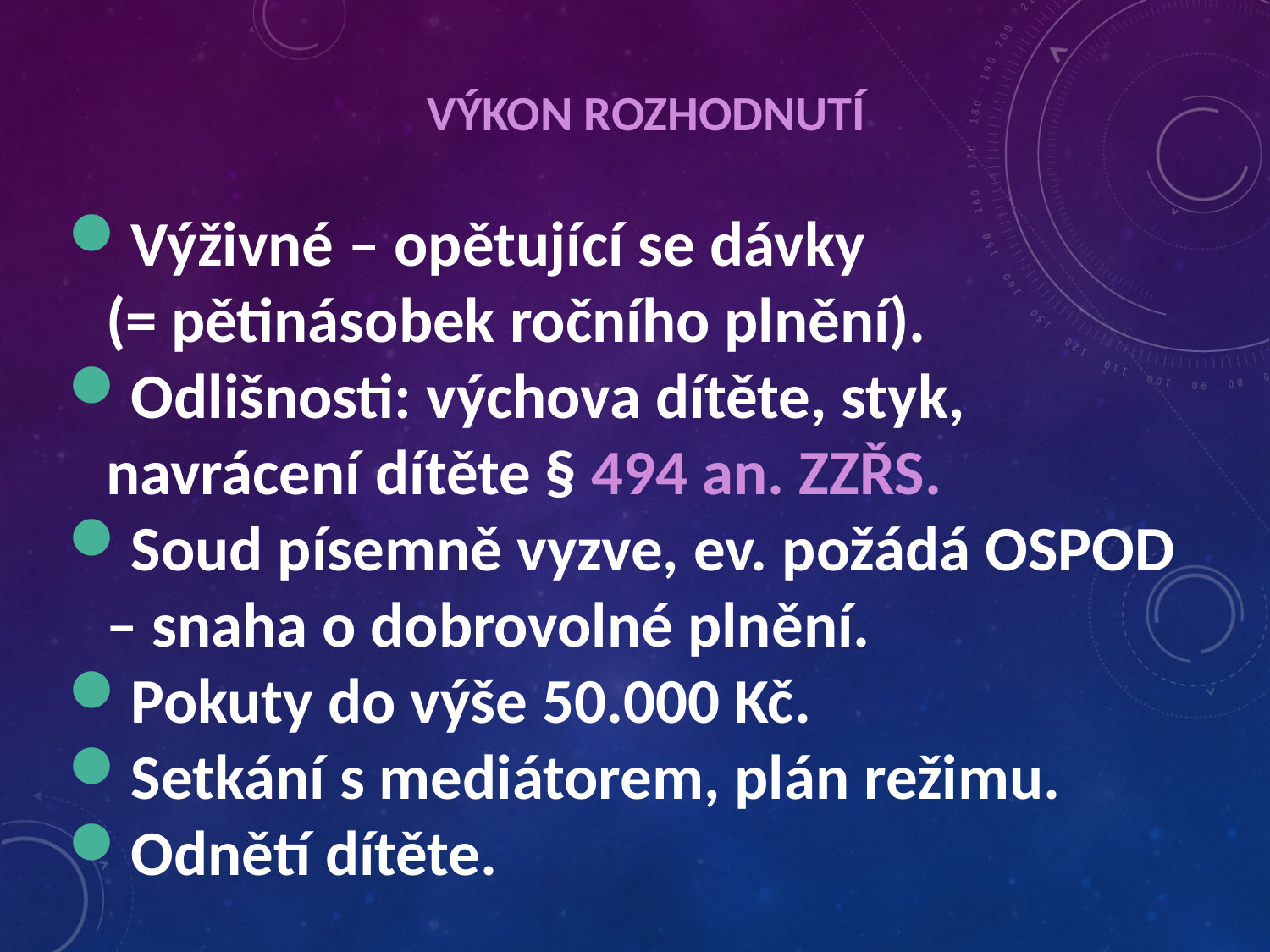

# Výkon rozhodnutí
Výživné – opětující se dávky                     (= pětinásobek ročního plnění).
Odlišnosti: výchova dítěte, styk, navrácení dítěte § 494 an. ZZŘS.
Soud písemně vyzve, ev. požádá OSPOD – snaha o dobrovolné plnění.
Pokuty do výše 50.000 Kč.
Setkání s mediátorem, plán režimu.
Odnětí dítěte.